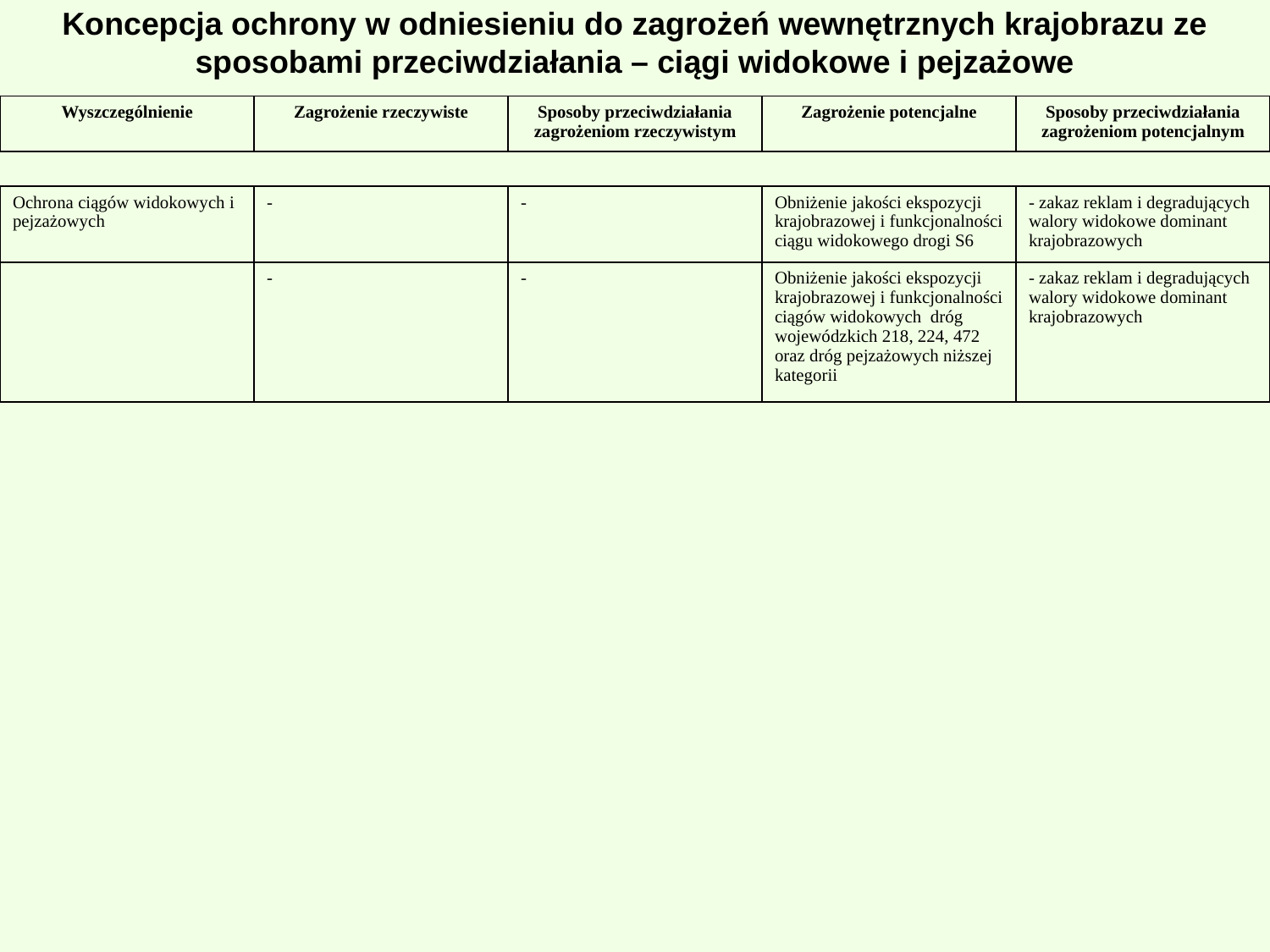

# Koncepcja ochrony w odniesieniu do zagrożeń wewnętrznych krajobrazu ze sposobami przeciwdziałania – ciągi widokowe i pejzażowe
| Wyszczególnienie | Zagrożenie rzeczywiste | Sposoby przeciwdziałania zagrożeniom rzeczywistym | Zagrożenie potencjalne | Sposoby przeciwdziałania zagrożeniom potencjalnym |
| --- | --- | --- | --- | --- |
| Ochrona ciągów widokowych i pejzażowych | - | - | Obniżenie jakości ekspozycji krajobrazowej i funkcjonalności ciągu widokowego drogi S6 | - zakaz reklam i degradujących walory widokowe dominant krajobrazowych |
| --- | --- | --- | --- | --- |
|  | - | - | Obniżenie jakości ekspozycji krajobrazowej i funkcjonalności ciągów widokowych dróg wojewódzkich 218, 224, 472 oraz dróg pejzażowych niższej kategorii | - zakaz reklam i degradujących walory widokowe dominant krajobrazowych |